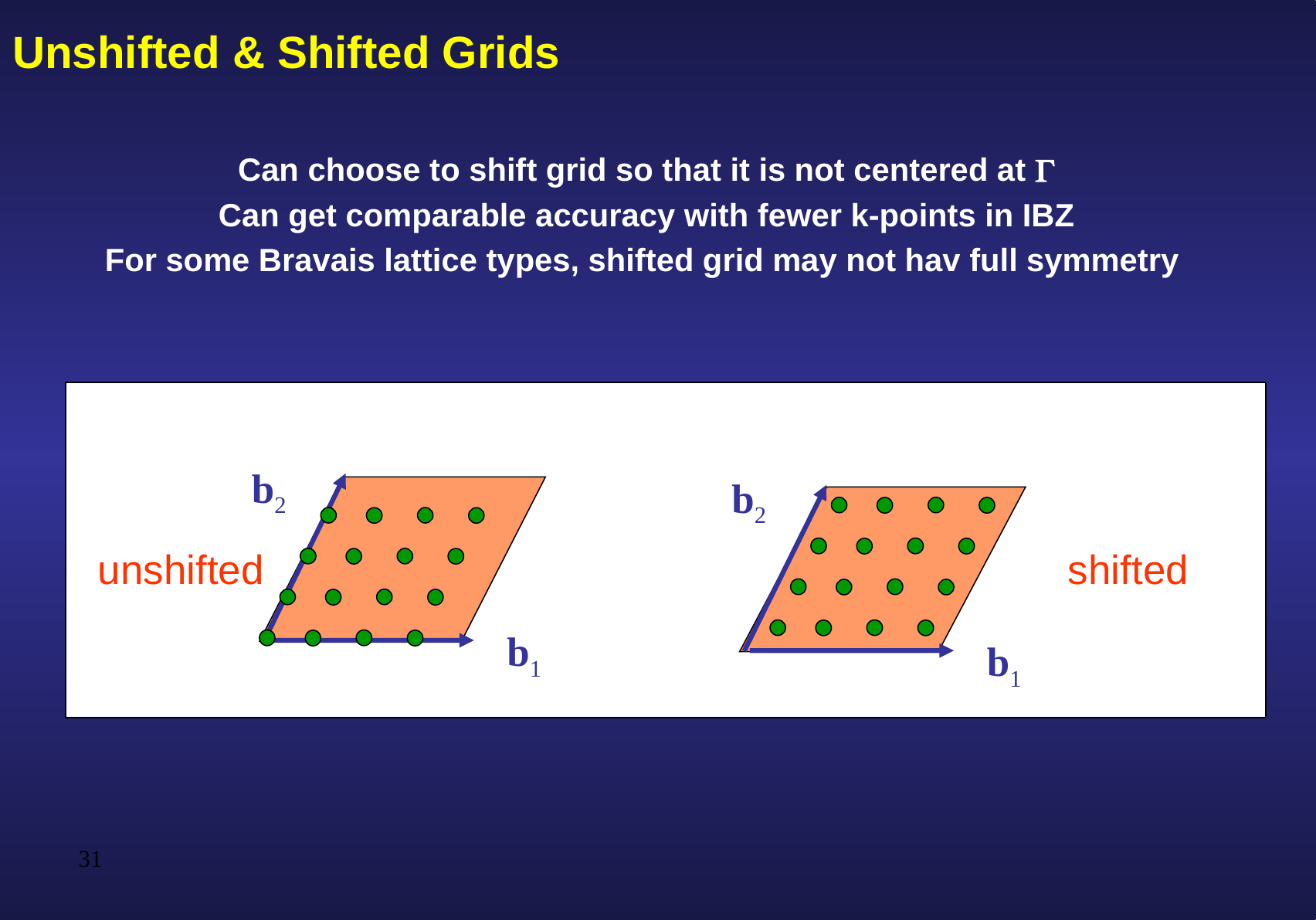

# Unshifted & Shifted Grids
Can choose to shift grid so that it is not centered at Γ
Can get comparable accuracy with fewer k-points in IBZ
For some Bravais lattice types, shifted grid may not hav full symmetry

b2
b2

unshifted

shifted

b1

b1

31